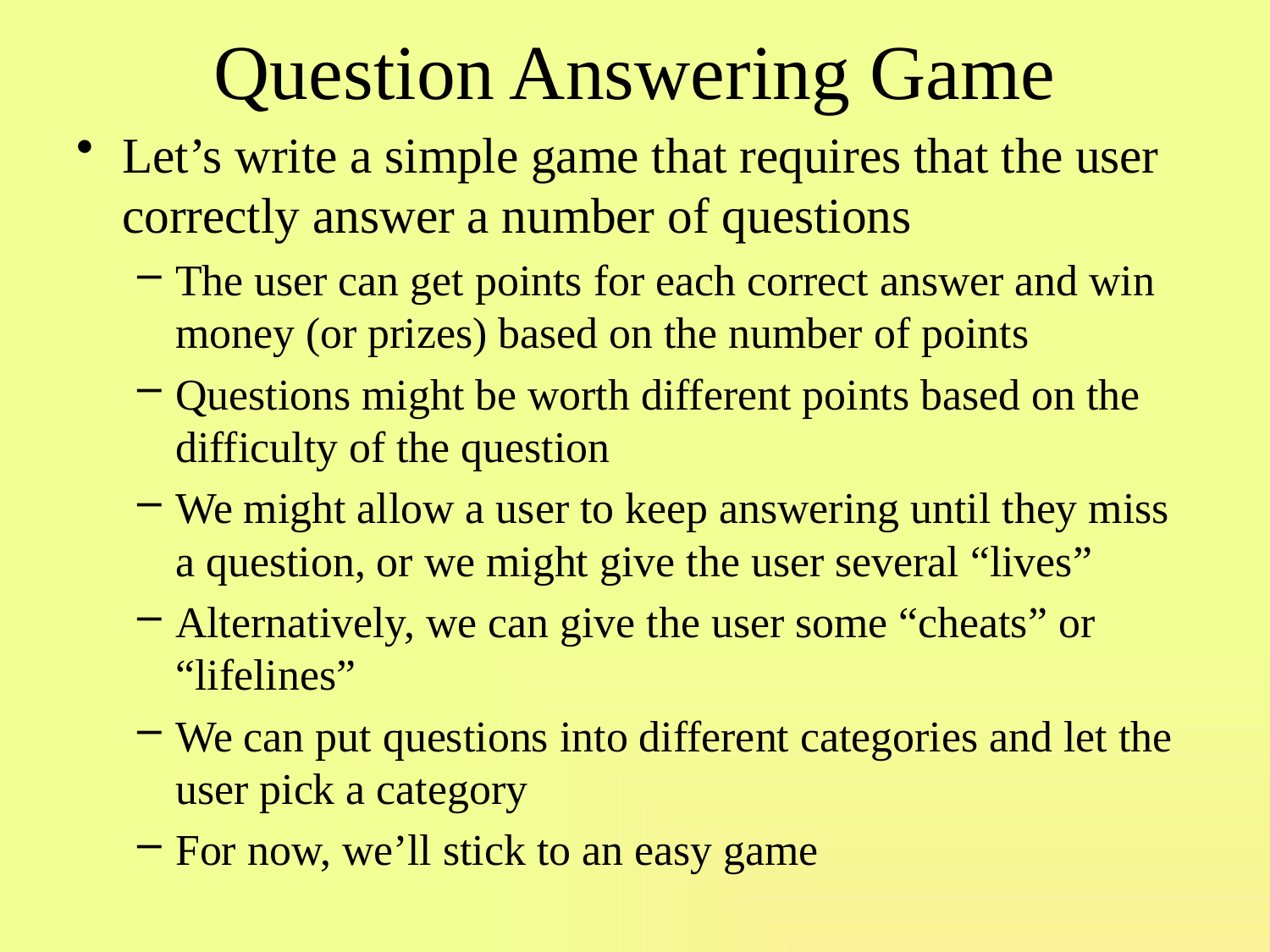

# Question Answering Game
Let’s write a simple game that requires that the user correctly answer a number of questions
The user can get points for each correct answer and win money (or prizes) based on the number of points
Questions might be worth different points based on the difficulty of the question
We might allow a user to keep answering until they miss a question, or we might give the user several “lives”
Alternatively, we can give the user some “cheats” or “lifelines”
We can put questions into different categories and let the user pick a category
For now, we’ll stick to an easy game